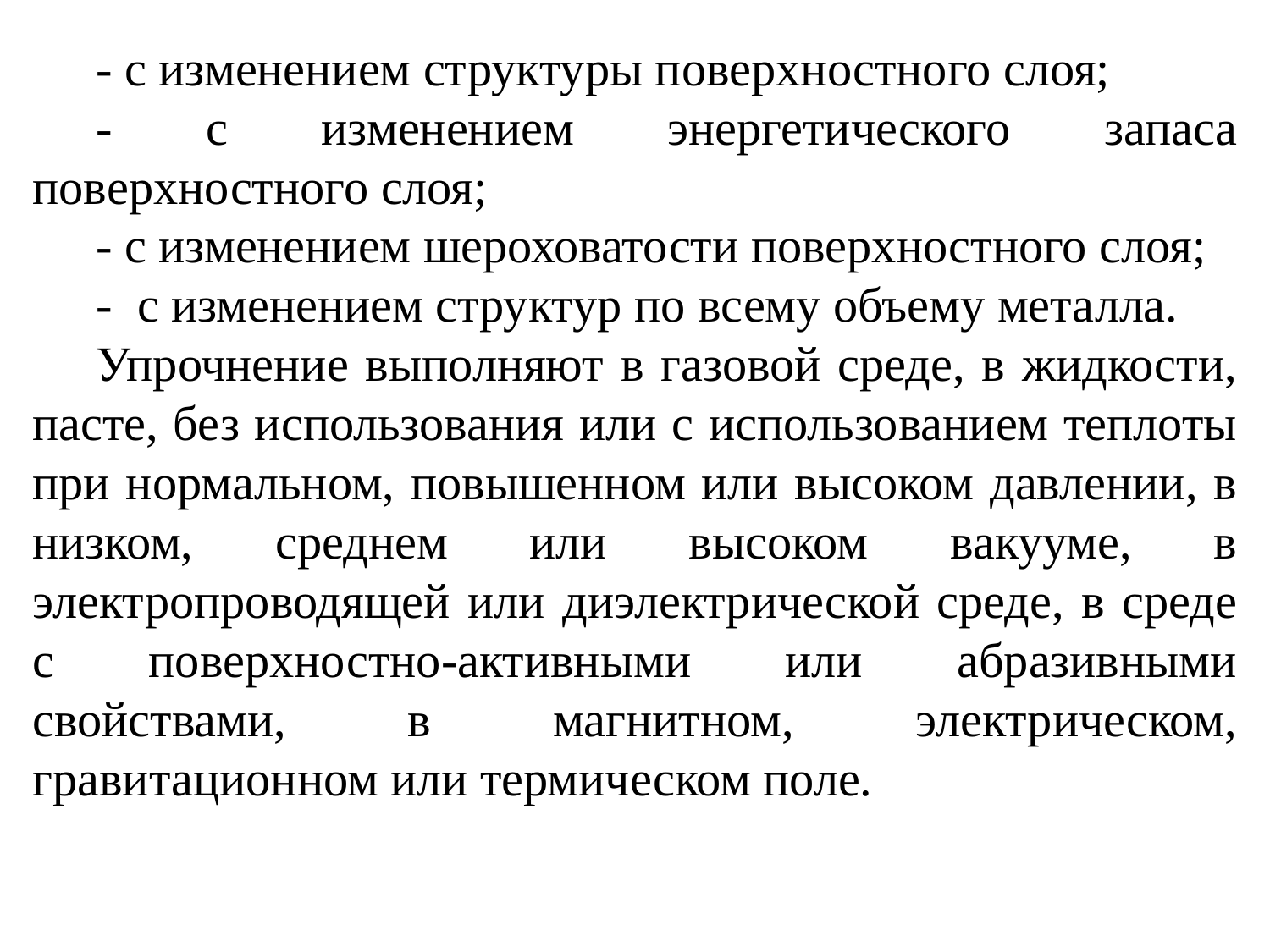

- с изменением структуры поверхностного слоя;
- с изменением энергетического запаса поверхностного слоя;
- с изменением шероховатости поверхностного слоя;
-  с изменением структур по всему объему металла.
Упрочнение выполняют в газовой среде, в жидкости, пасте, без использования или с использованием теплоты при нормальном, повышенном или высоком давлении, в низком, среднем или высоком вакууме, в электропроводящей или диэлектрической среде, в среде с поверхностно-активными или абразивными свойствами, в магнитном, электрическом, гравитационном или термическом поле.